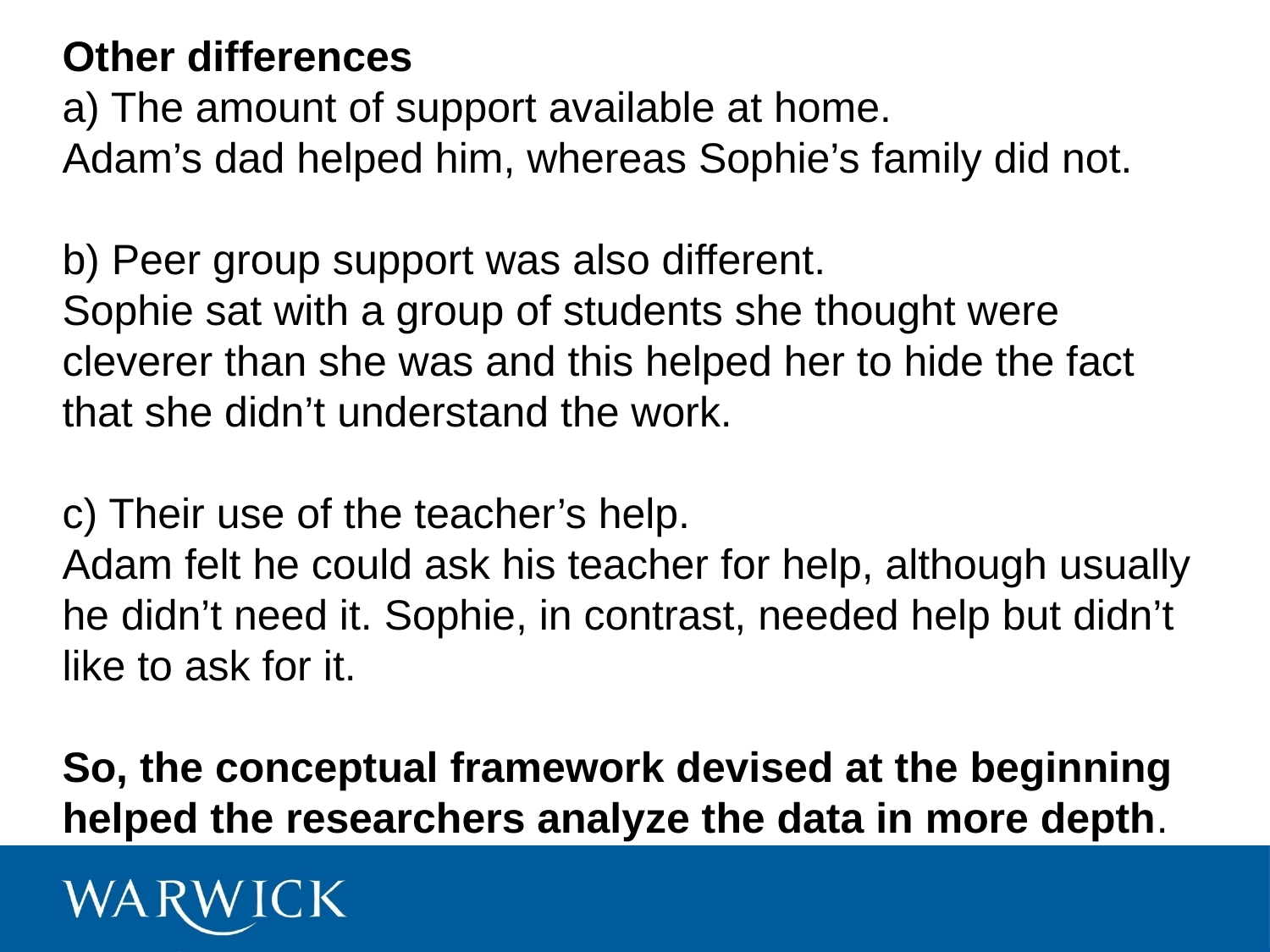

# Other differences a) The amount of support available at home. Adam’s dad helped him, whereas Sophie’s family did not. b) Peer group support was also different. Sophie sat with a group of students she thought were cleverer than she was and this helped her to hide the fact that she didn’t understand the work. c) Their use of the teacher’s help. Adam felt he could ask his teacher for help, although usually he didn’t need it. Sophie, in contrast, needed help but didn’t like to ask for it. So, the conceptual framework devised at the beginning helped the researchers analyze the data in more depth.